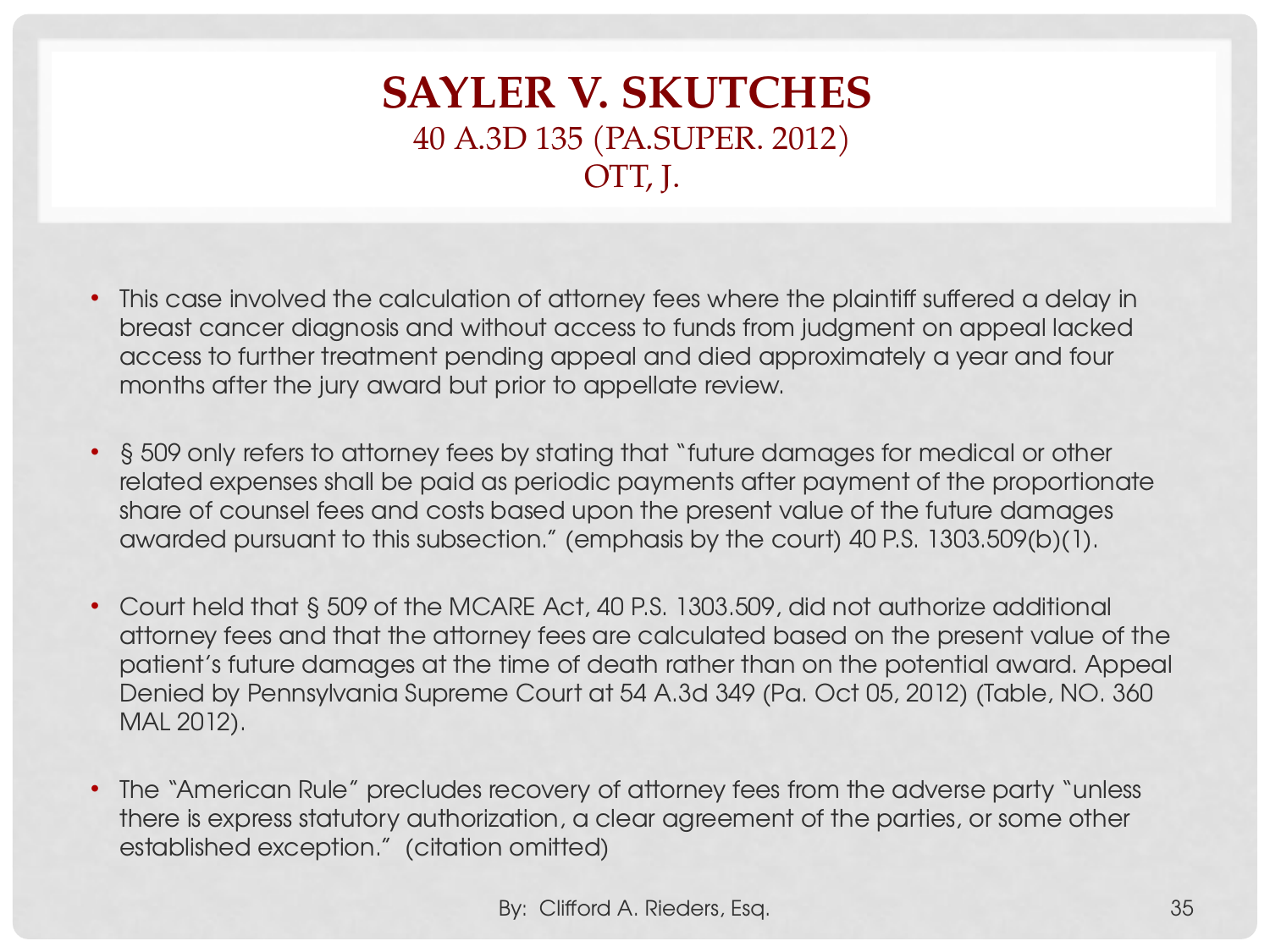

# Sayler v. Skutches 40 A.3d 135 (Pa.Super. 2012) Ott, J.

This case involved the calculation of attorney fees where the plaintiff suffered a delay in breast cancer diagnosis and without access to funds from judgment on appeal lacked access to further treatment pending appeal and died approximately a year and four months after the jury award but prior to appellate review.

§ 509 only refers to attorney fees by stating that “future damages for medical or other related expenses shall be paid as periodic payments after payment of the proportionate share of counsel fees and costs based upon the present value of the future damages awarded pursuant to this subsection.” (emphasis by the court) 40 P.S. 1303.509(b)(1).

Court held that § 509 of the MCARE Act, 40 P.S. 1303.509, did not authorize additional attorney fees and that the attorney fees are calculated based on the present value of the patient’s future damages at the time of death rather than on the potential award. Appeal Denied by Pennsylvania Supreme Court at 54 A.3d 349 (Pa. Oct 05, 2012) (Table, NO. 360 MAL 2012).

The “American Rule” precludes recovery of attorney fees from the adverse party “unless there is express statutory authorization, a clear agreement of the parties, or some other established exception.”  (citation omitted)
By:  Clifford A. Rieders, Esq.
35